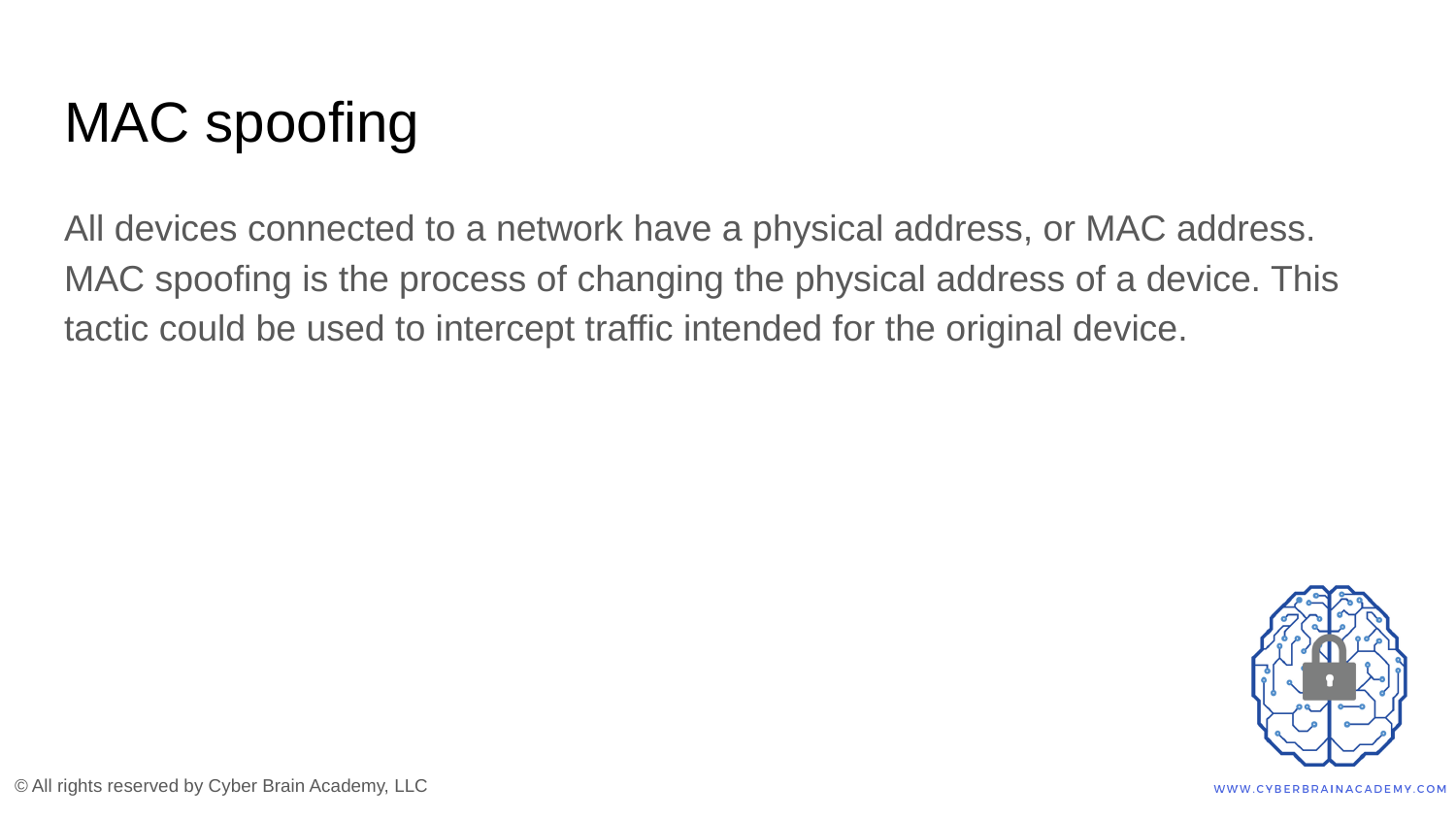

# MAC spoofing

All devices connected to a network have a physical address, or MAC address. MAC spoofing is the process of changing the physical address of a device. This tactic could be used to intercept traffic intended for the original device.